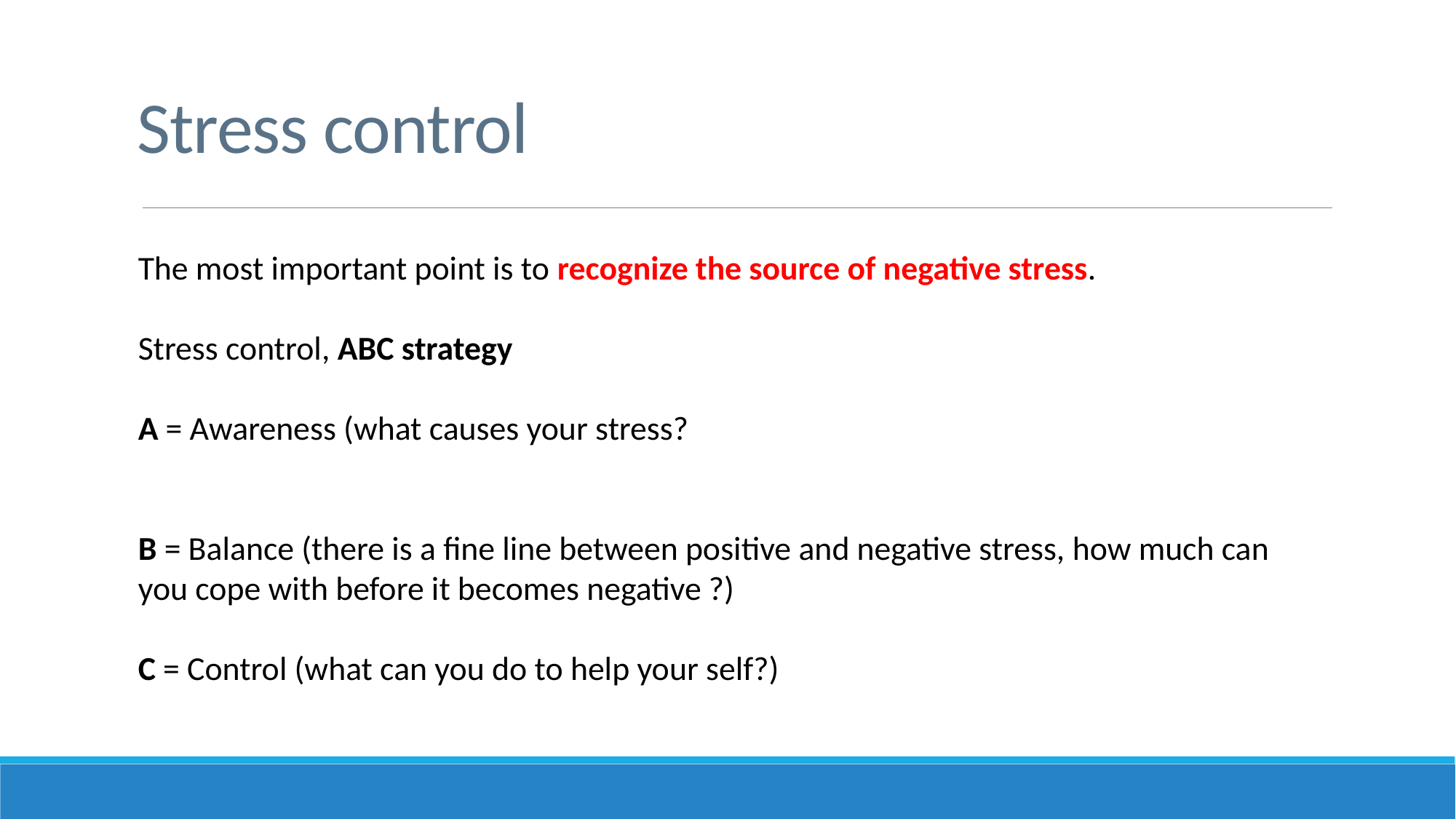

# Stress control
The most important point is to recognize the source of negative stress.

Stress control, ABC strategy

A = Awareness (what causes your stress?

B = Balance (there is a fine line between positive and negative stress, how much can you cope with before it becomes negative ?)

C = Control (what can you do to help your self?)